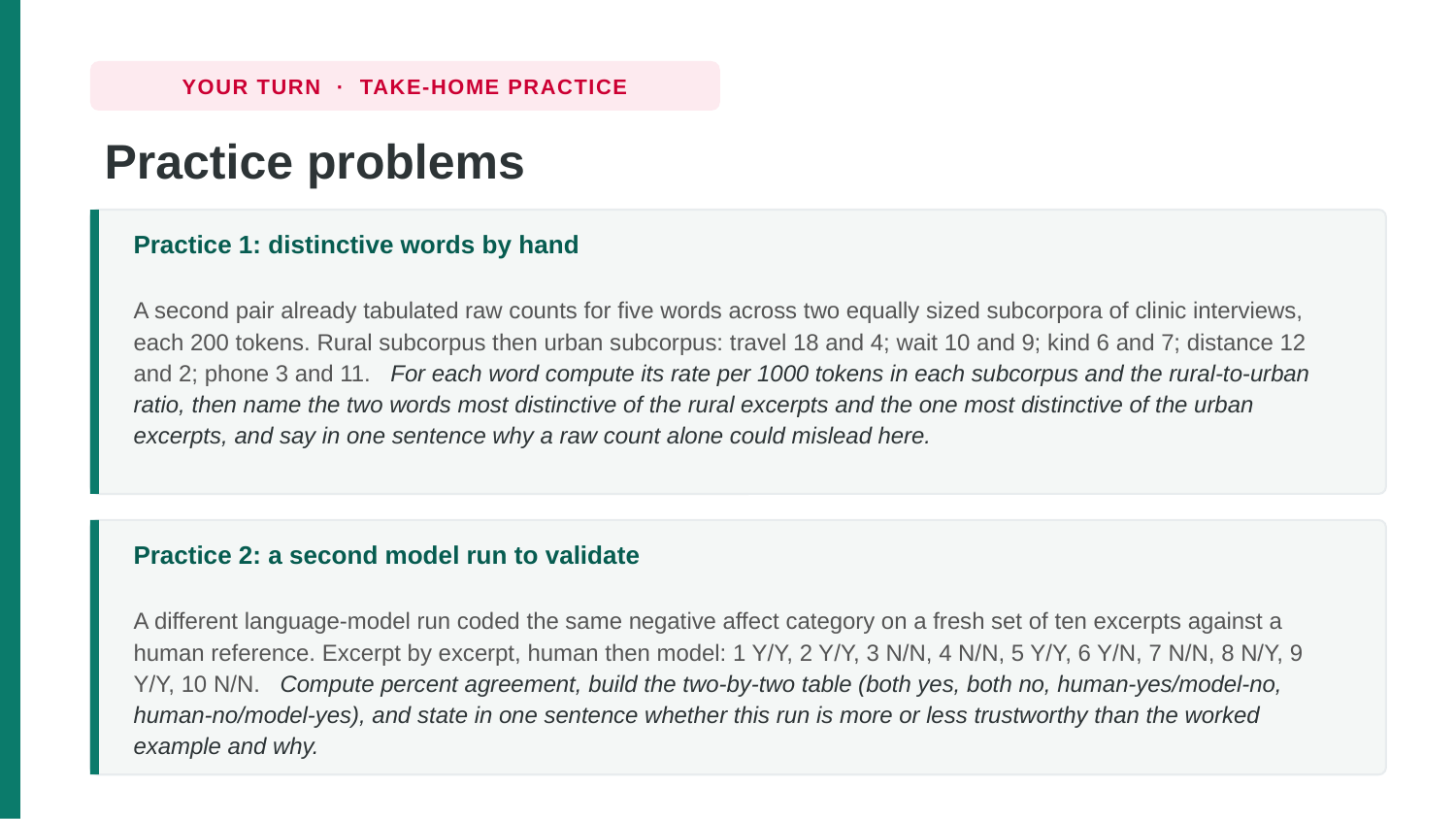

YOUR TURN  ·  TAKE-HOME PRACTICE
Practice problems

Practice 1: distinctive words by hand

A second pair already tabulated raw counts for five words across two equally sized subcorpora of clinic interviews, each 200 tokens. Rural subcorpus then urban subcorpus: travel 18 and 4; wait 10 and 9; kind 6 and 7; distance 12 and 2; phone 3 and 11.   For each word compute its rate per 1000 tokens in each subcorpus and the rural-to-urban ratio, then name the two words most distinctive of the rural excerpts and the one most distinctive of the urban excerpts, and say in one sentence why a raw count alone could mislead here.

Practice 2: a second model run to validate

A different language-model run coded the same negative affect category on a fresh set of ten excerpts against a human reference. Excerpt by excerpt, human then model: 1 Y/Y, 2 Y/Y, 3 N/N, 4 N/N, 5 Y/Y, 6 Y/N, 7 N/N, 8 N/Y, 9 Y/Y, 10 N/N.   Compute percent agreement, build the two-by-two table (both yes, both no, human-yes/model-no, human-no/model-yes), and state in one sentence whether this run is more or less trustworthy than the worked example and why.